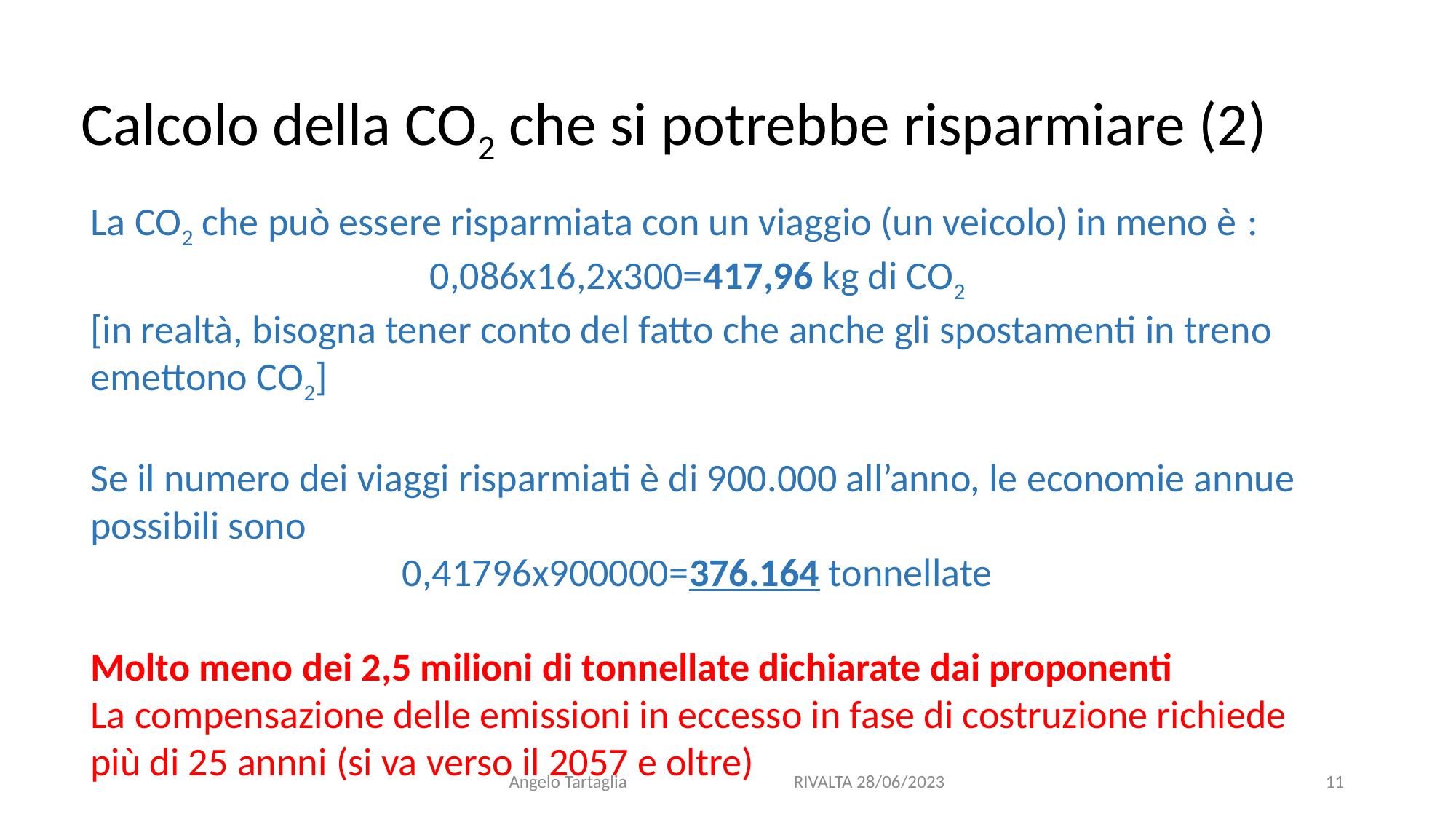

# Calcolo della CO2 che si potrebbe risparmiare (2)
La CO2 che può essere risparmiata con un viaggio (un veicolo) in meno è :
0,086x16,2x300=417,96 kg di CO2
[in realtà, bisogna tener conto del fatto che anche gli spostamenti in treno emettono CO2]
Se il numero dei viaggi risparmiati è di 900.000 all’anno, le economie annue possibili sono
0,41796x900000=376.164 tonnellate

Molto meno dei 2,5 milioni di tonnellate dichiarate dai proponenti
La compensazione delle emissioni in eccesso in fase di costruzione richiede più di 25 annni (si va verso il 2057 e oltre)
Angelo Tartaglia                                        RIVALTA 28/06/2023
11